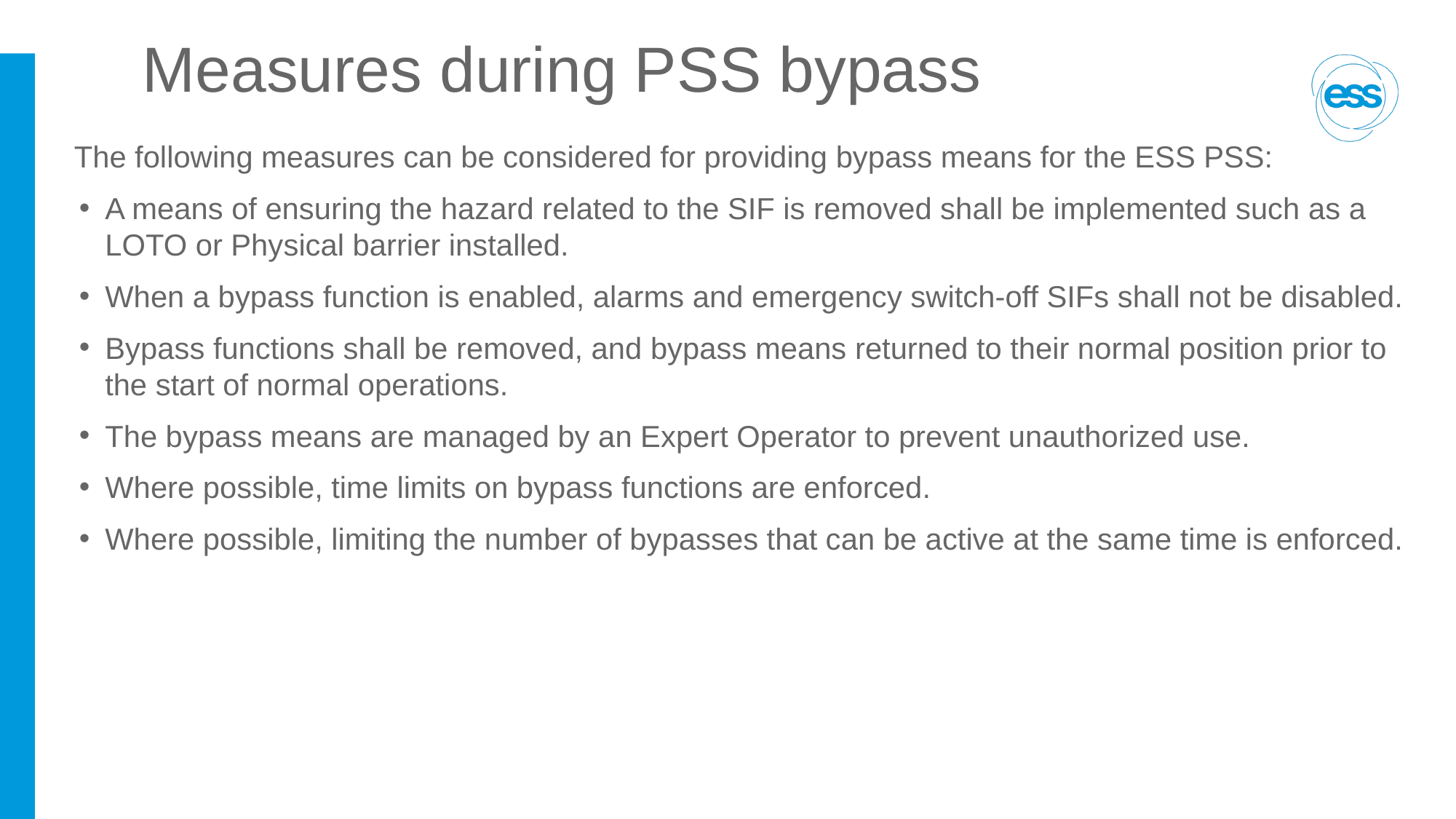

# Measures during PSS bypass
The following measures can be considered for providing bypass means for the ESS PSS:
A means of ensuring the hazard related to the SIF is removed shall be implemented such as a LOTO or Physical barrier installed.
When a bypass function is enabled, alarms and emergency switch-off SIFs shall not be disabled.
Bypass functions shall be removed, and bypass means returned to their normal position prior to the start of normal operations.
The bypass means are managed by an Expert Operator to prevent unauthorized use.
Where possible, time limits on bypass functions are enforced.
Where possible, limiting the number of bypasses that can be active at the same time is enforced.